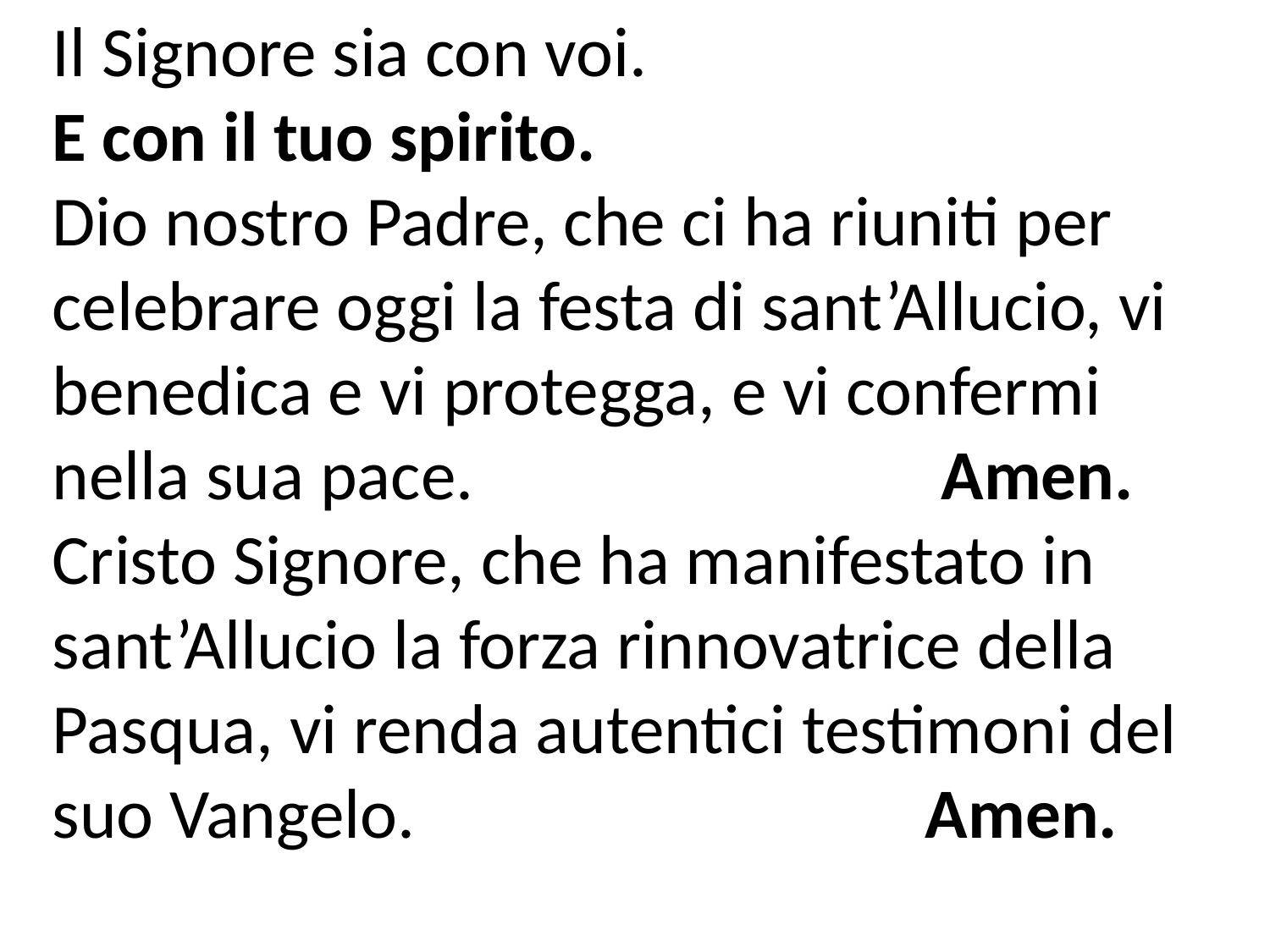

Il Signore sia con voi.
E con il tuo spirito.
Dio nostro Padre, che ci ha riuniti per celebrare oggi la festa di sant’Allucio, vi benedica e vi protegga, e vi confermi nella sua pace. 		          	Amen.
Cristo Signore, che ha manifestato in sant’Allucio la forza rinnovatrice della Pasqua, vi renda autentici testimoni del suo Vangelo.  			       Amen.